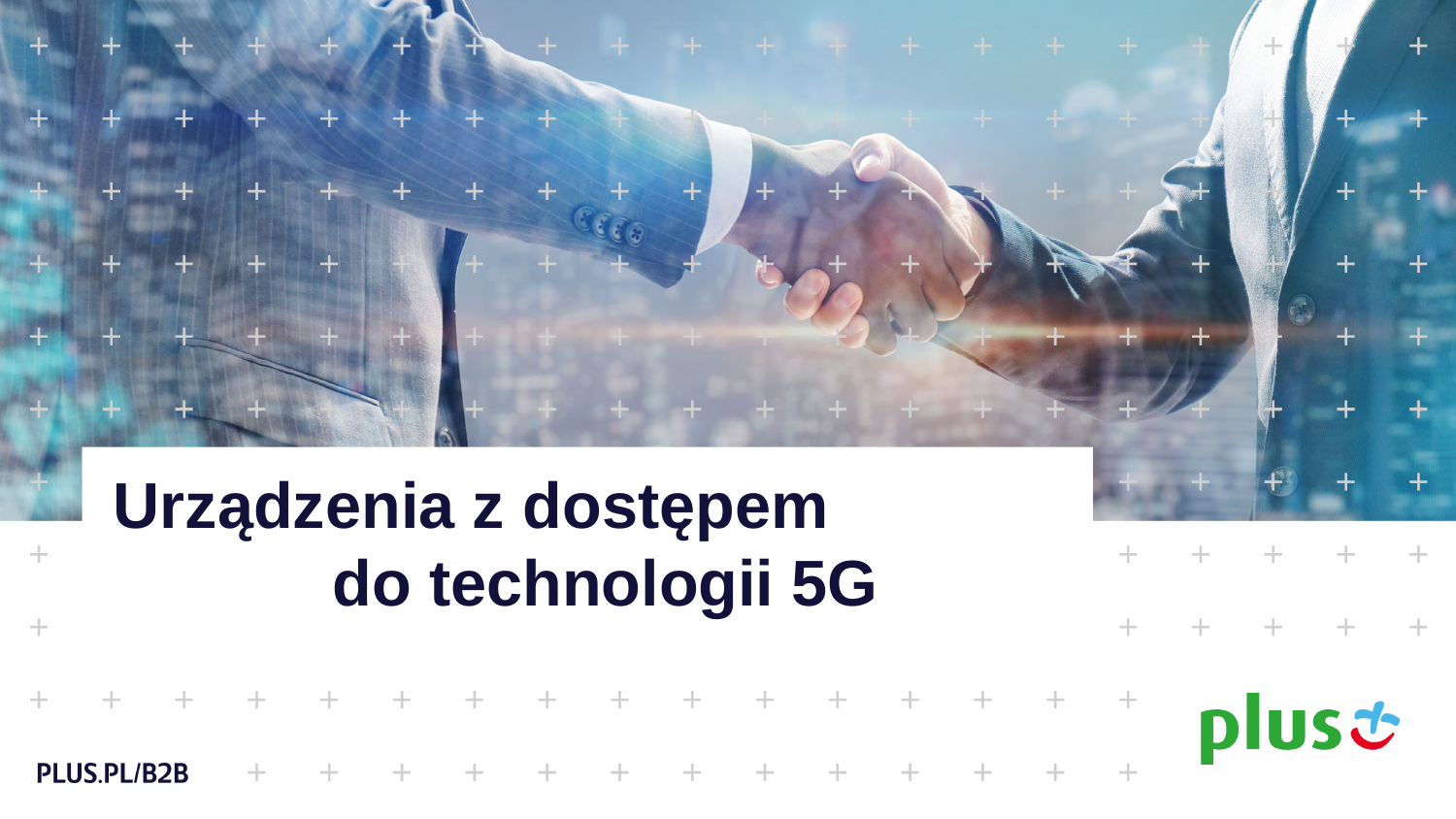

# Urządzenia z dostępem                do technologii 5G